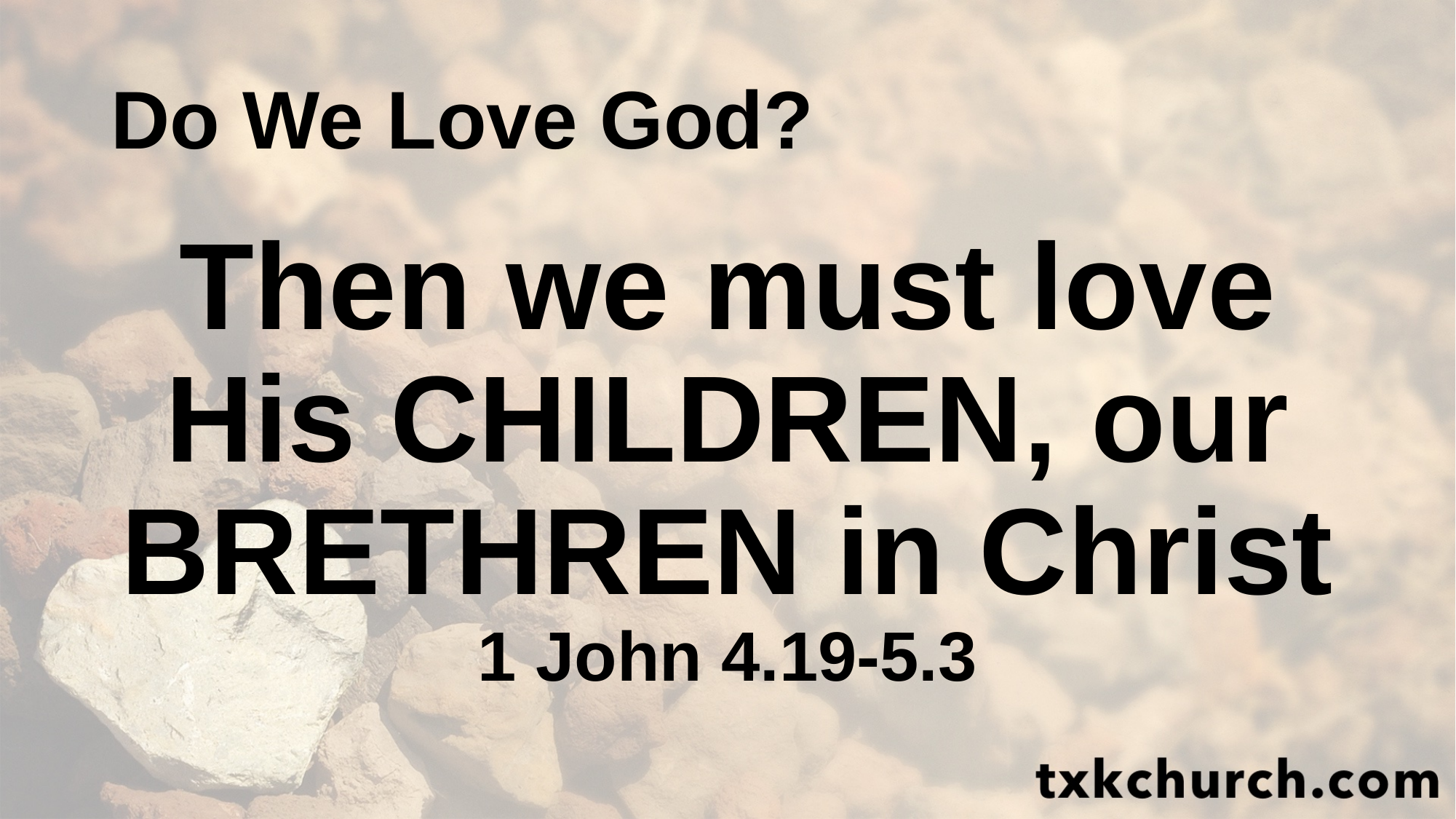

# Do We Love God?
Then we must love His CHILDREN, our BRETHREN in Christ
1 John 4.19-5.3